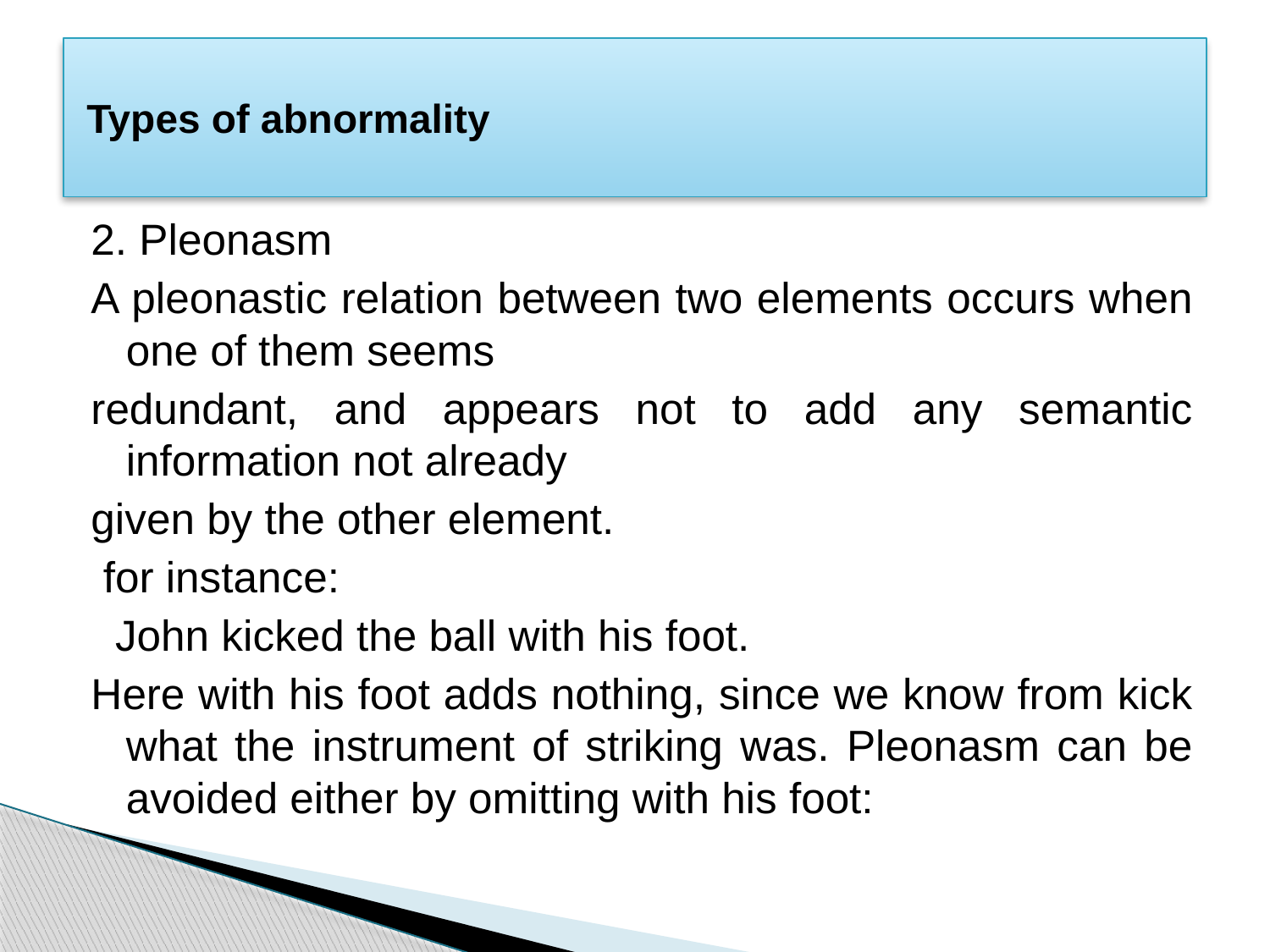

# Types of abnormality
2. Pleonasm
A pleonastic relation between two elements occurs when one of them seems
redundant, and appears not to add any semantic information not already
given by the other element.
 for instance:
  John kicked the ball with his foot.
Here with his foot adds nothing, since we know from kick what the instrument of striking was. Pleonasm can be avoided either by omitting with his foot: